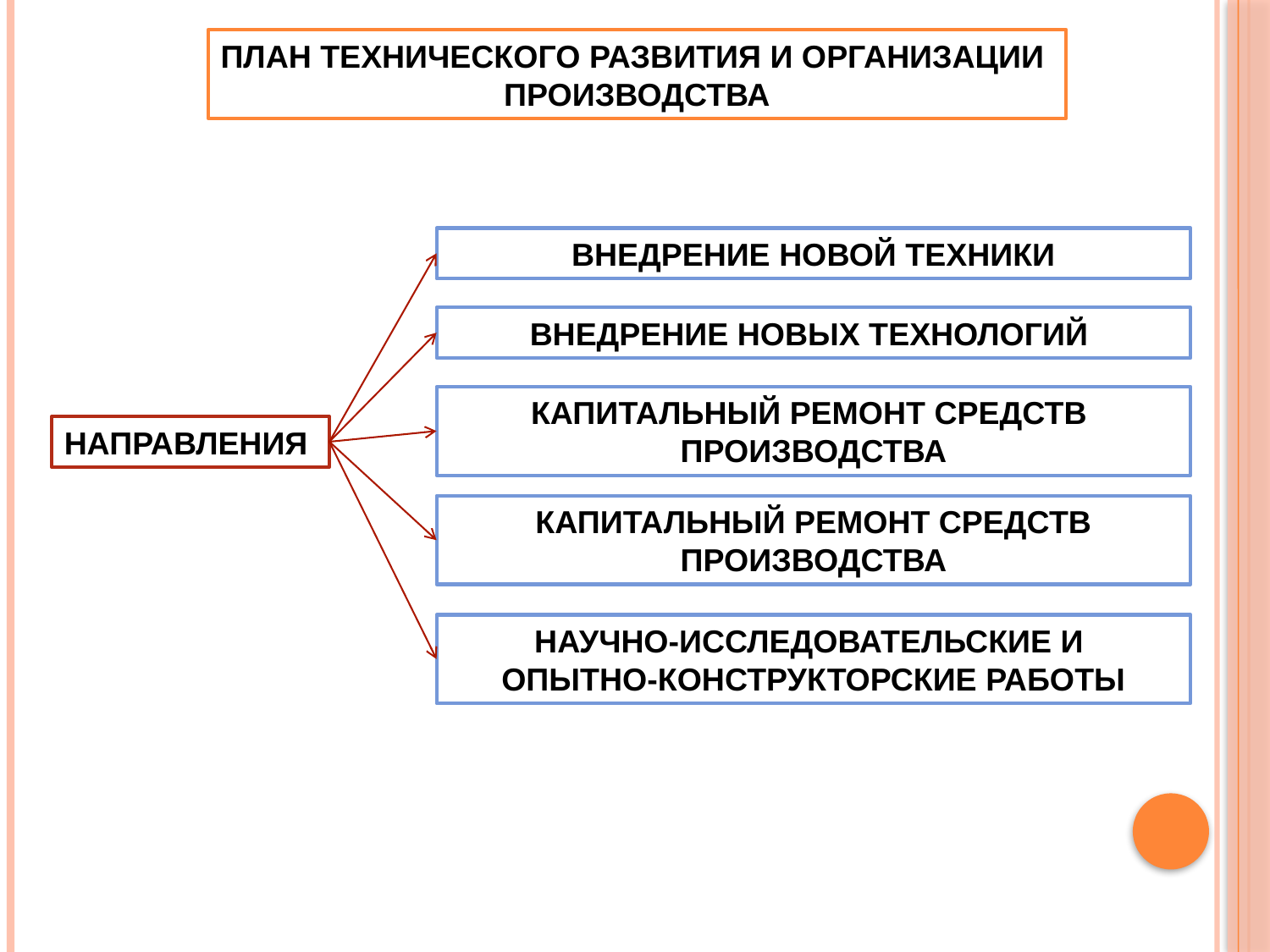

ПЛАН ТЕХНИЧЕСКОГО РАЗВИТИЯ И ОРГАНИЗАЦИИ
ПРОИЗВОДСТВА
ВНЕДРЕНИЕ НОВОЙ ТЕХНИКИ
ВНЕДРЕНИЕ НОВЫХ ТЕХНОЛОГИЙ
КАПИТАЛЬНЫЙ РЕМОНТ СРЕДСТВ
ПРОИЗВОДСТВА
НАПРАВЛЕНИЯ
КАПИТАЛЬНЫЙ РЕМОНТ СРЕДСТВ ПРОИЗВОДСТВА
НАУЧНО-ИССЛЕДОВАТЕЛЬСКИЕ И
ОПЫТНО-КОНСТРУКТОРСКИЕ РАБОТЫ